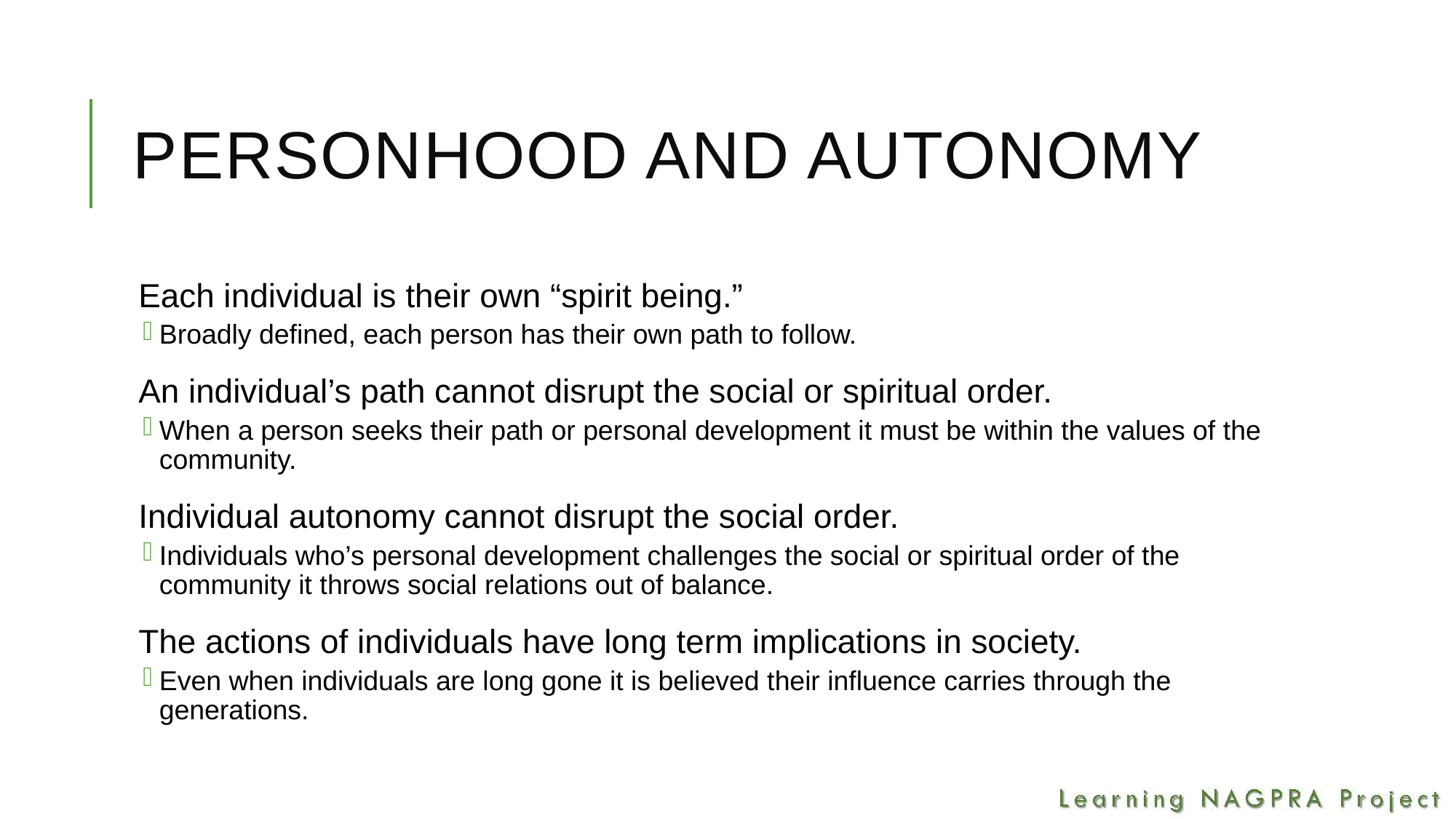

# Personhood and Autonomy
Each individual is their own “spirit being.”
Broadly defined, each person has their own path to follow.
An individual’s path cannot disrupt the social or spiritual order.
When a person seeks their path or personal development it must be within the values of the community.
Individual autonomy cannot disrupt the social order.
Individuals who’s personal development challenges the social or spiritual order of the community it throws social relations out of balance.
The actions of individuals have long term implications in society.
Even when individuals are long gone it is believed their influence carries through the generations.